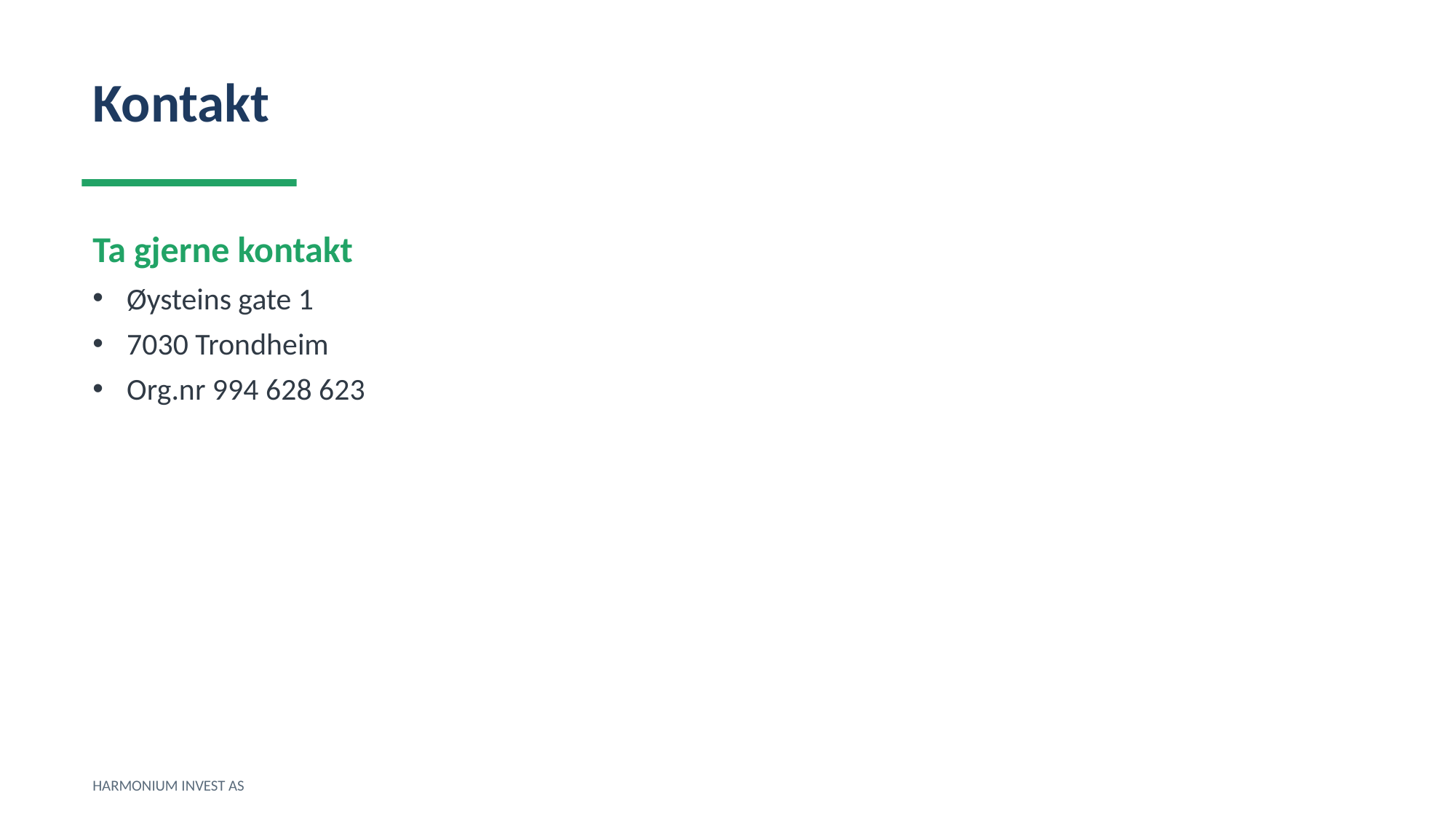

Kontakt

Ta gjerne kontakt
Øysteins gate 1
7030 Trondheim
Org.nr 994 628 623
HARMONIUM INVEST AS